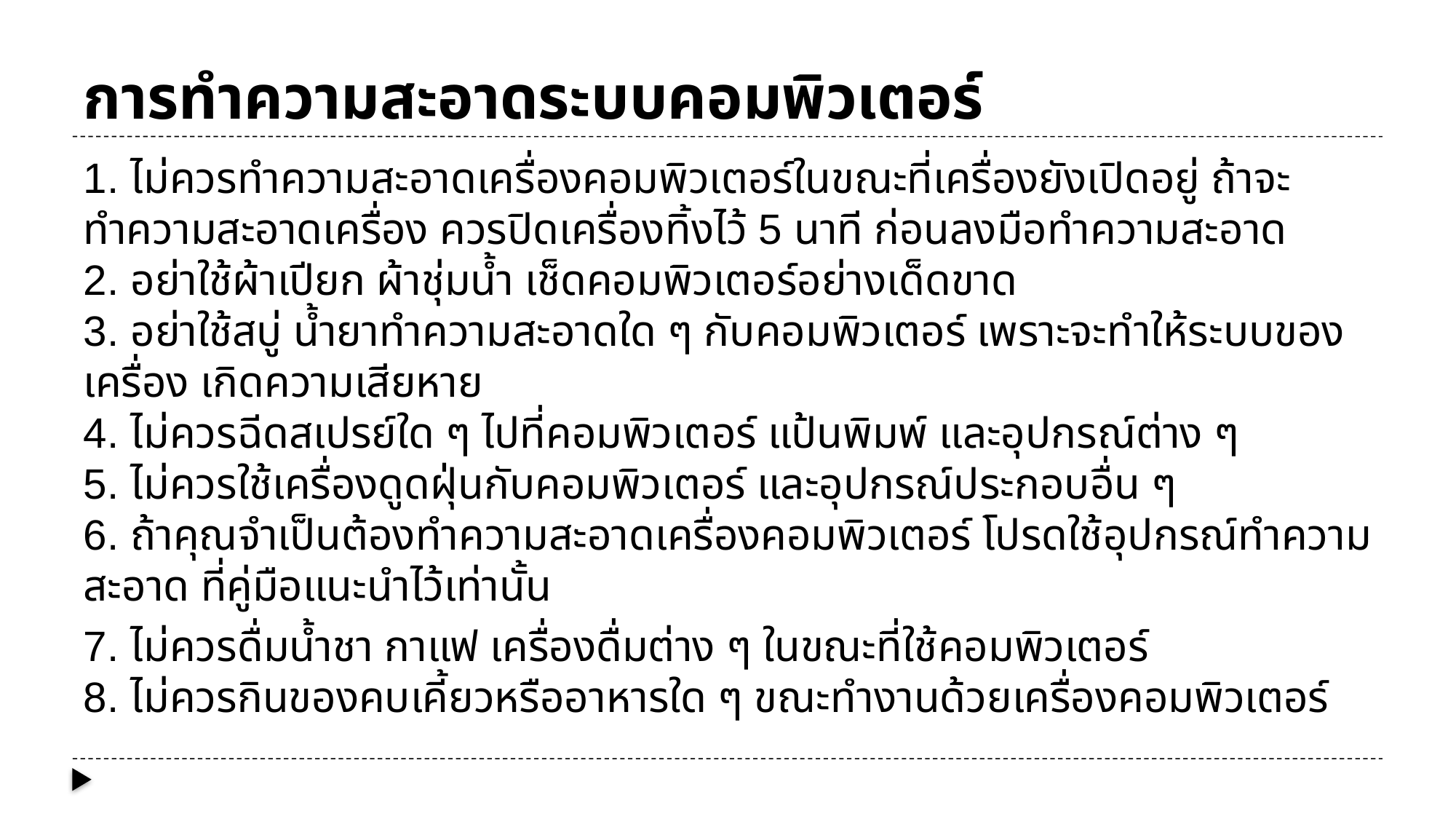

# การทำความสะอาดระบบคอมพิวเตอร์
1. ไม่ควรทำความสะอาดเครื่องคอมพิวเตอร์ในขณะที่เครื่องยังเปิดอยู่ ถ้าจะทำความสะอาดเครื่อง ควรปิดเครื่องทิ้งไว้ 5 นาที ก่อนลงมือทำความสะอาด 
2. อย่าใช้ผ้าเปียก ผ้าชุ่มน้ำ เช็ดคอมพิวเตอร์อย่างเด็ดขาด
3. อย่าใช้สบู่ น้ำยาทำความสะอาดใด ๆ กับคอมพิวเตอร์ เพราะจะทำให้ระบบของเครื่อง เกิดความเสียหาย 
4. ไม่ควรฉีดสเปรย์ใด ๆ ไปที่คอมพิวเตอร์ แป้นพิมพ์ และอุปกรณ์ต่าง ๆ 
5. ไม่ควรใช้เครื่องดูดฝุ่นกับคอมพิวเตอร์ และอุปกรณ์ประกอบอื่น ๆ 
6. ถ้าคุณจำเป็นต้องทำความสะอาดเครื่องคอมพิวเตอร์ โปรดใช้อุปกรณ์ทำความสะอาด ที่คู่มือแนะนำไว้เท่านั้น
7. ไม่ควรดื่มน้ำชา กาแฟ เครื่องดื่มต่าง ๆ ในขณะที่ใช้คอมพิวเตอร์ 
8. ไม่ควรกินของคบเคี้ยวหรืออาหารใด ๆ ขณะทำงานด้วยเครื่องคอมพิวเตอร์